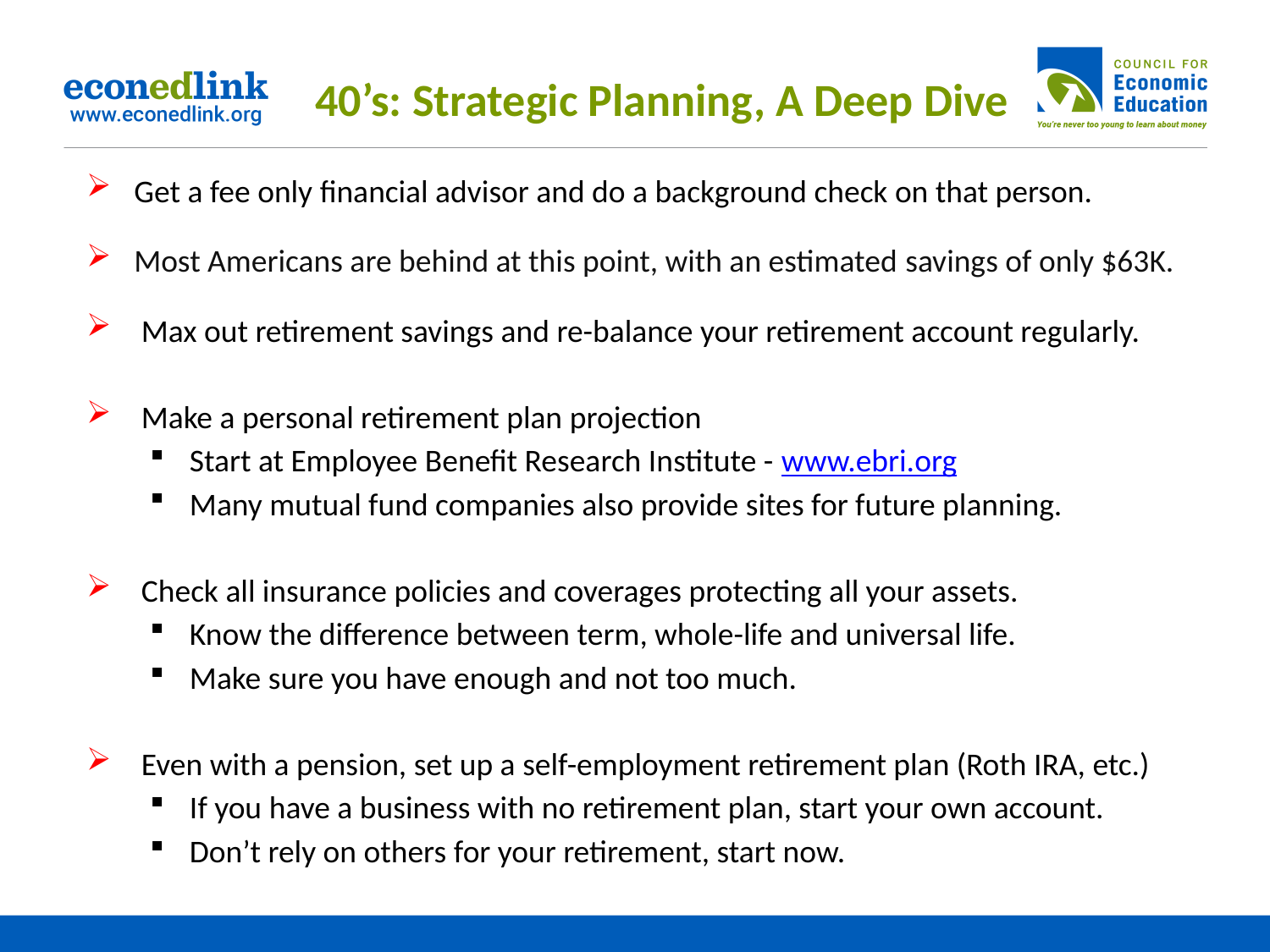

# 40’s: Strategic Planning, A Deep Dive
Get a fee only financial advisor and do a background check on that person.
Most Americans are behind at this point, with an estimated savings of only $63K.
 Max out retirement savings and re-balance your retirement account regularly.

 Make a personal retirement plan projection
Start at Employee Benefit Research Institute - www.ebri.org
Many mutual fund companies also provide sites for future planning.

 Check all insurance policies and coverages protecting all your assets.
Know the difference between term, whole-life and universal life.
Make sure you have enough and not too much.

 Even with a pension, set up a self-employment retirement plan (Roth IRA, etc.)
If you have a business with no retirement plan, start your own account.
Don’t rely on others for your retirement, start now.